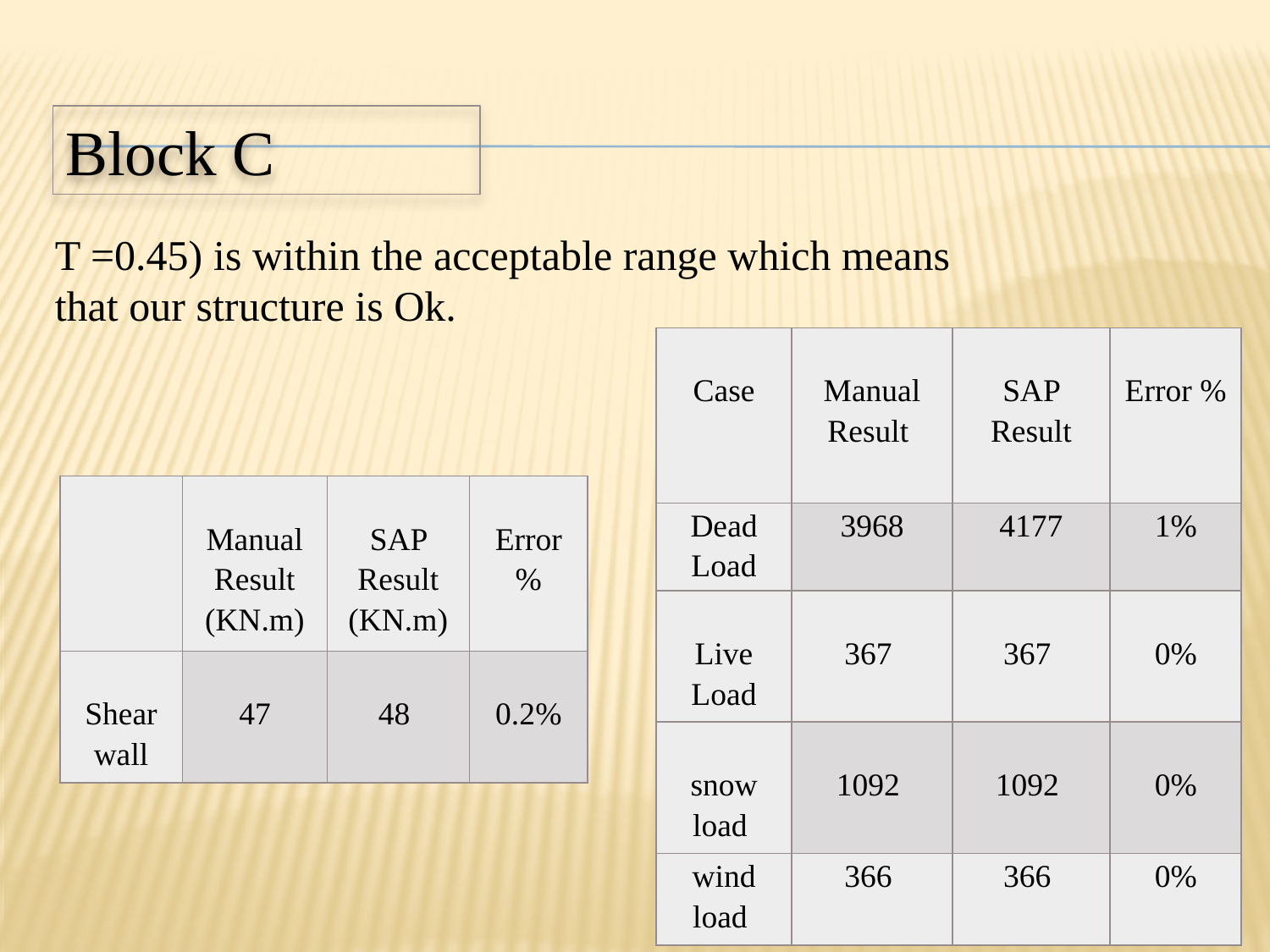

Block C
T =0.45) is within the acceptable range which means that our structure is Ok.
| Case | Manual Result | SAP Result | Error % |
| --- | --- | --- | --- |
| Dead Load | 3968 | 4177 | 1% |
| Live Load | 367 | 367 | 0% |
| snow load | 1092 | 1092 | 0% |
| wind load | 366 | 366 | 0% |
|  | Manual Result (KN.m) | SAP Result (KN.m) | Error % |
| --- | --- | --- | --- |
| Shear wall | 47 | 48 | 0.2% |